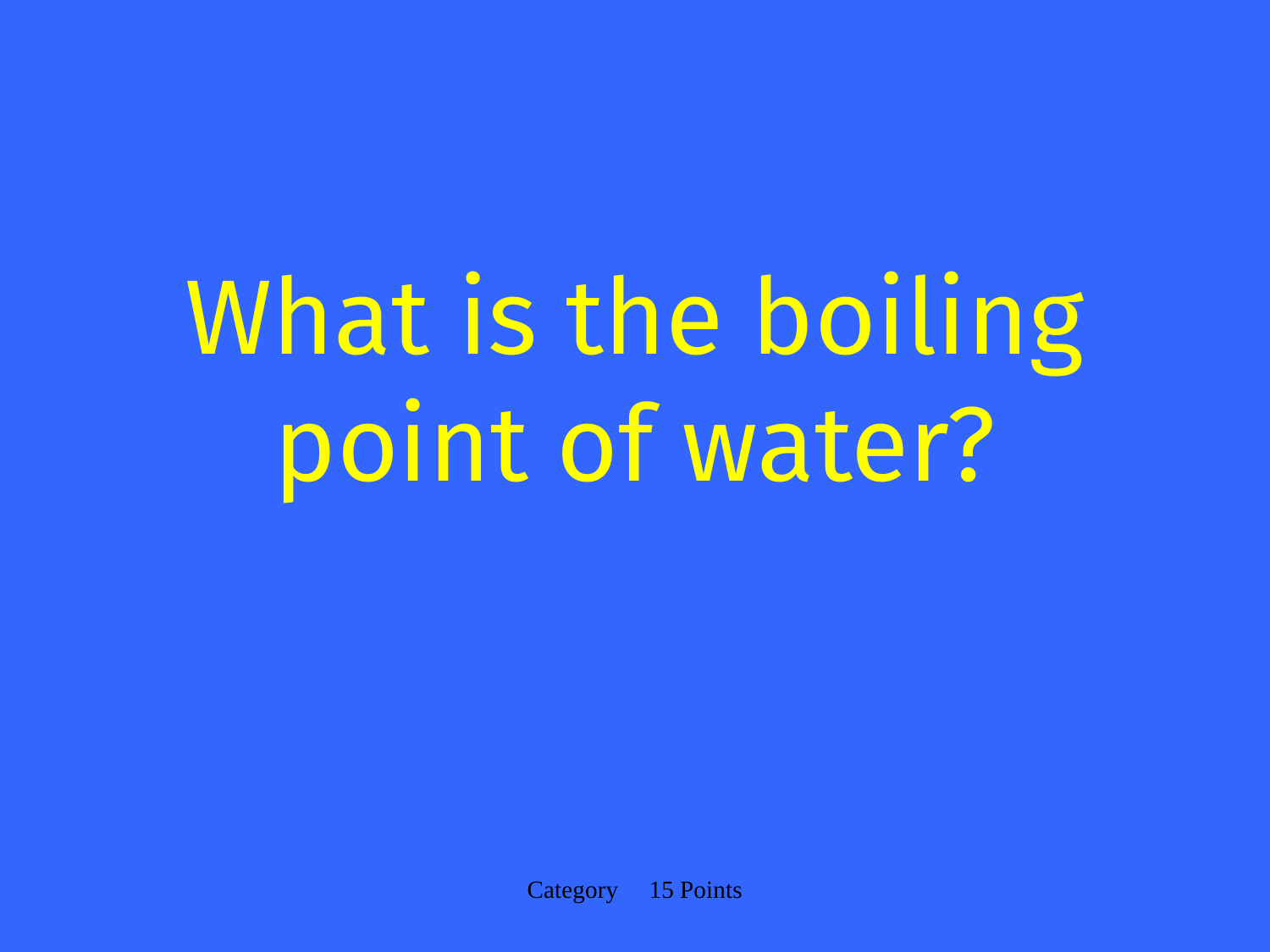

# What is the boiling point of water?

Category     15 Points